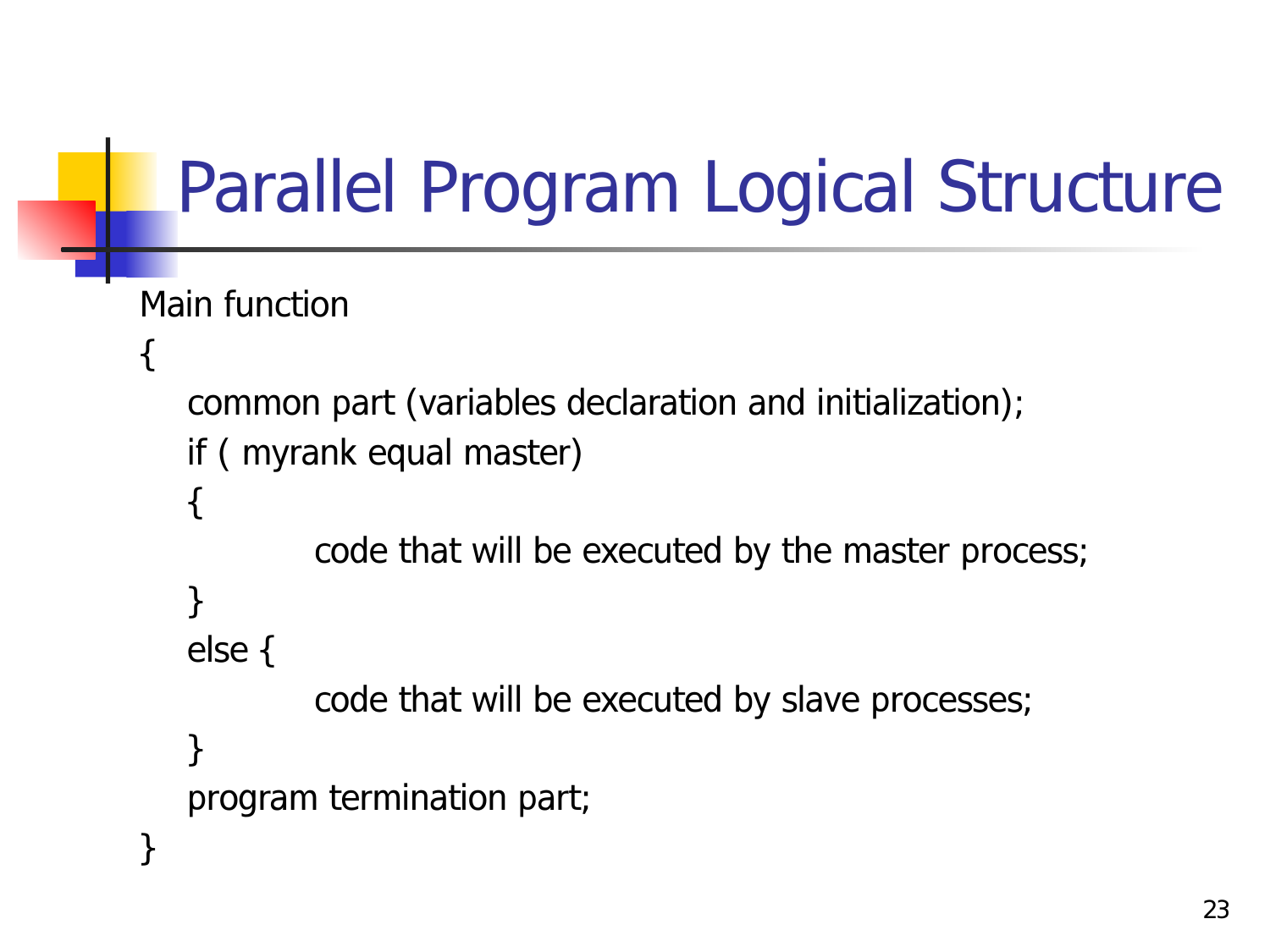

# Parallel Program Logical Structure
Main function
{
	common part (variables declaration and initialization);
	if ( myrank equal master)
	{
		code that will be executed by the master process;
	}
	else {
		code that will be executed by slave processes;
	}
	program termination part;
}
23